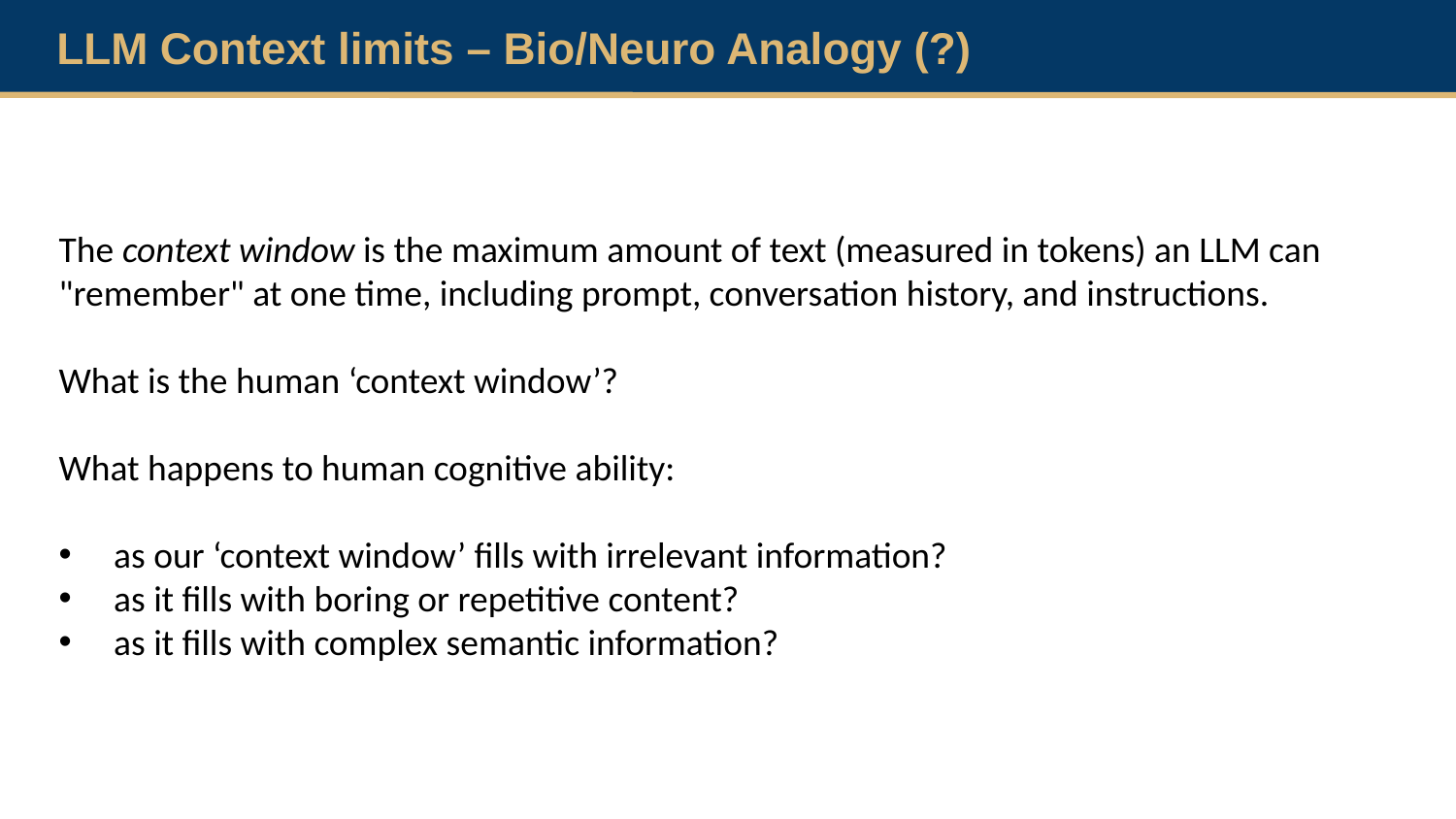

LLM Context limits – Bio/Neuro Analogy (?)

The context window is the maximum amount of text (measured in tokens) an LLM can "remember" at one time, including prompt, conversation history, and instructions.

What is the human ‘context window’?

What happens to human cognitive ability:

as our ‘context window’ fills with irrelevant information?
as it fills with boring or repetitive content?
as it fills with complex semantic information?